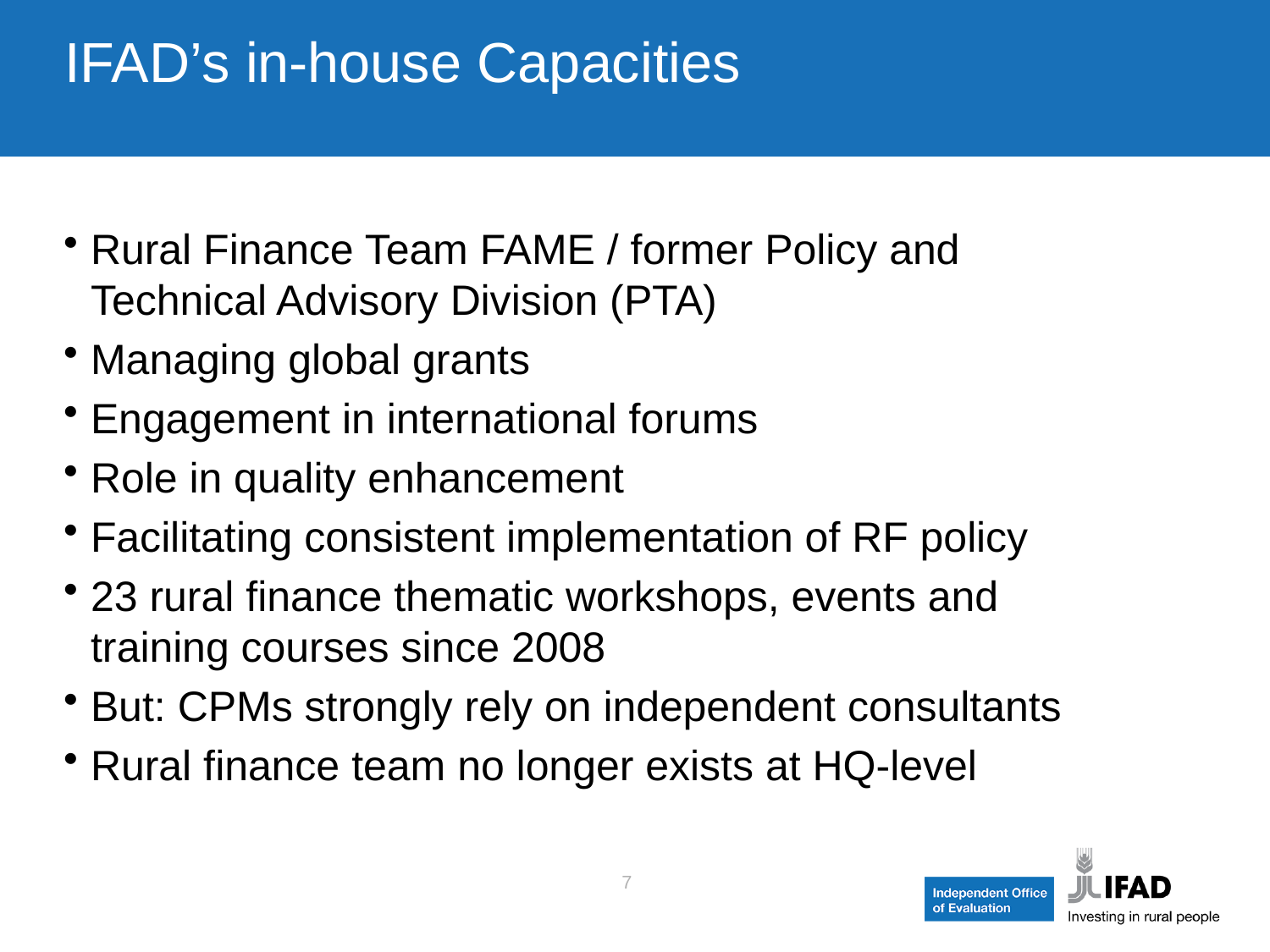

# IFAD’s in-house Capacities
Rural Finance Team FAME / former Policy and Technical Advisory Division (PTA)
Managing global grants
Engagement in international forums
Role in quality enhancement
Facilitating consistent implementation of RF policy
23 rural finance thematic workshops, events and training courses since 2008
But: CPMs strongly rely on independent consultants
Rural finance team no longer exists at HQ-level
7